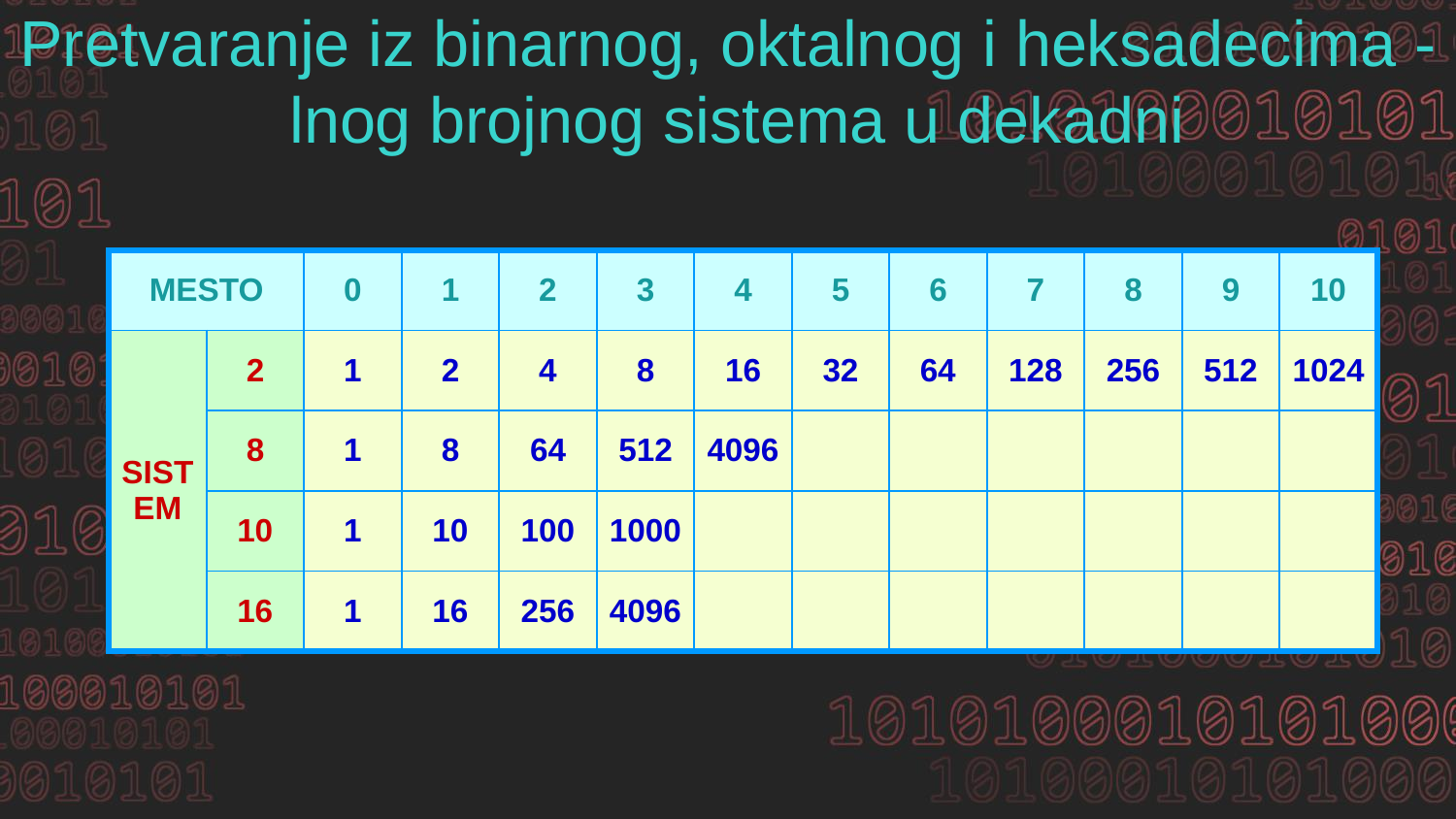

Pretvaranje iz binarnog, oktalnog i heksadecima -  lnog brojnog sistema u dekadni

| MESTO |  | 0 | 1 | 2 | 3 | 4 | 5 | 6 | 7 | 8 | 9 | 10 |
| --- | --- | --- | --- | --- | --- | --- | --- | --- | --- | --- | --- | --- |
| SISTEM | 2 | 1 | 2 | 4 | 8 | 16 | 32 | 64 | 128 | 256 | 512 | 1024 |
|  | 8 | 1 | 8 | 64 | 512 | 4096 |  |  |  |  |  |  |
|  | 10 | 1 | 10 | 100 | 1000 |  |  |  |  |  |  |  |
|  | 16 | 1 | 16 | 256 | 4096 |  |  |  |  |  |  |  |